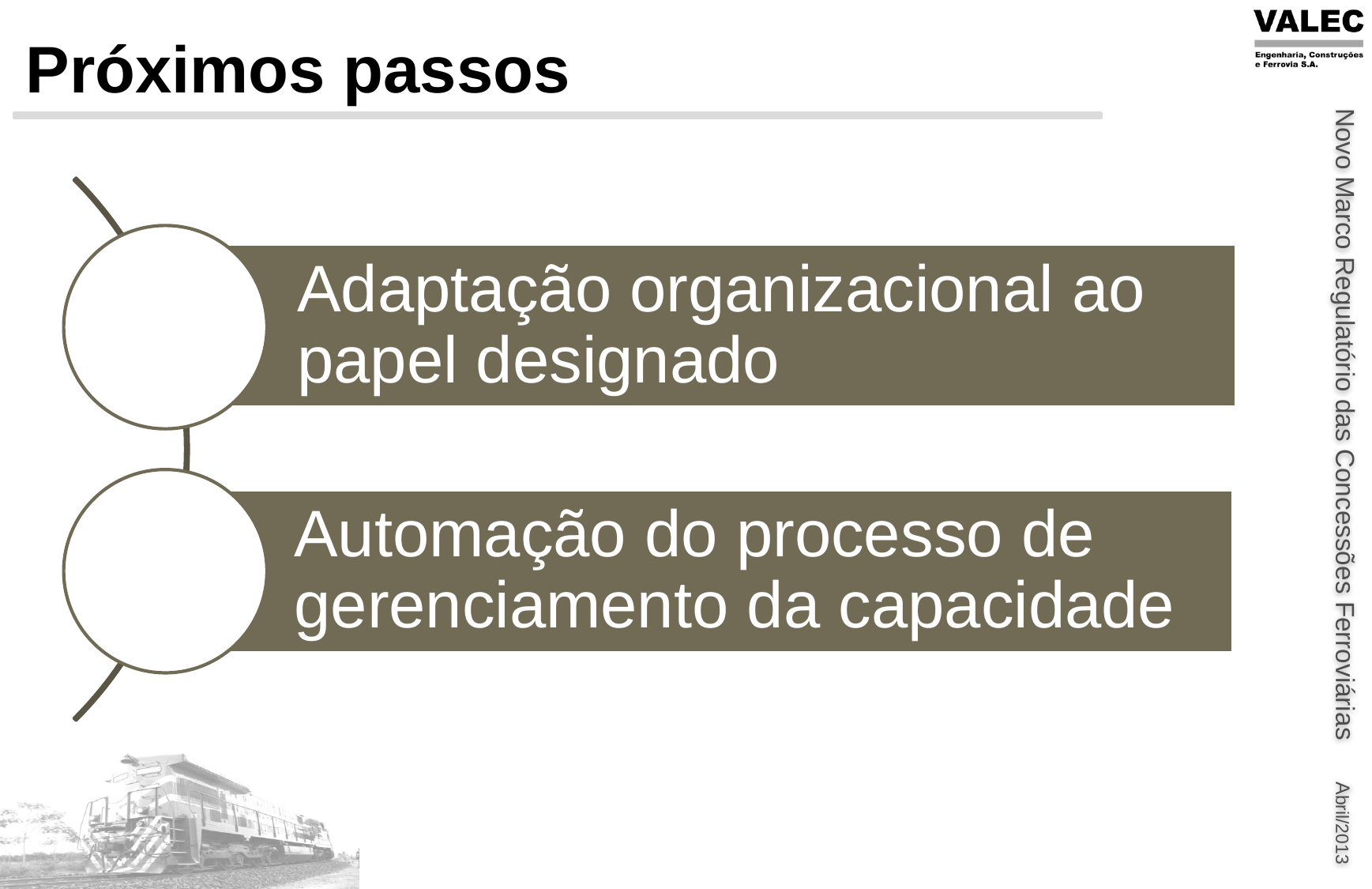

# Próximos passos
Adaptação organizacional ao papel designado
Automação do processo de gerenciamento da capacidade